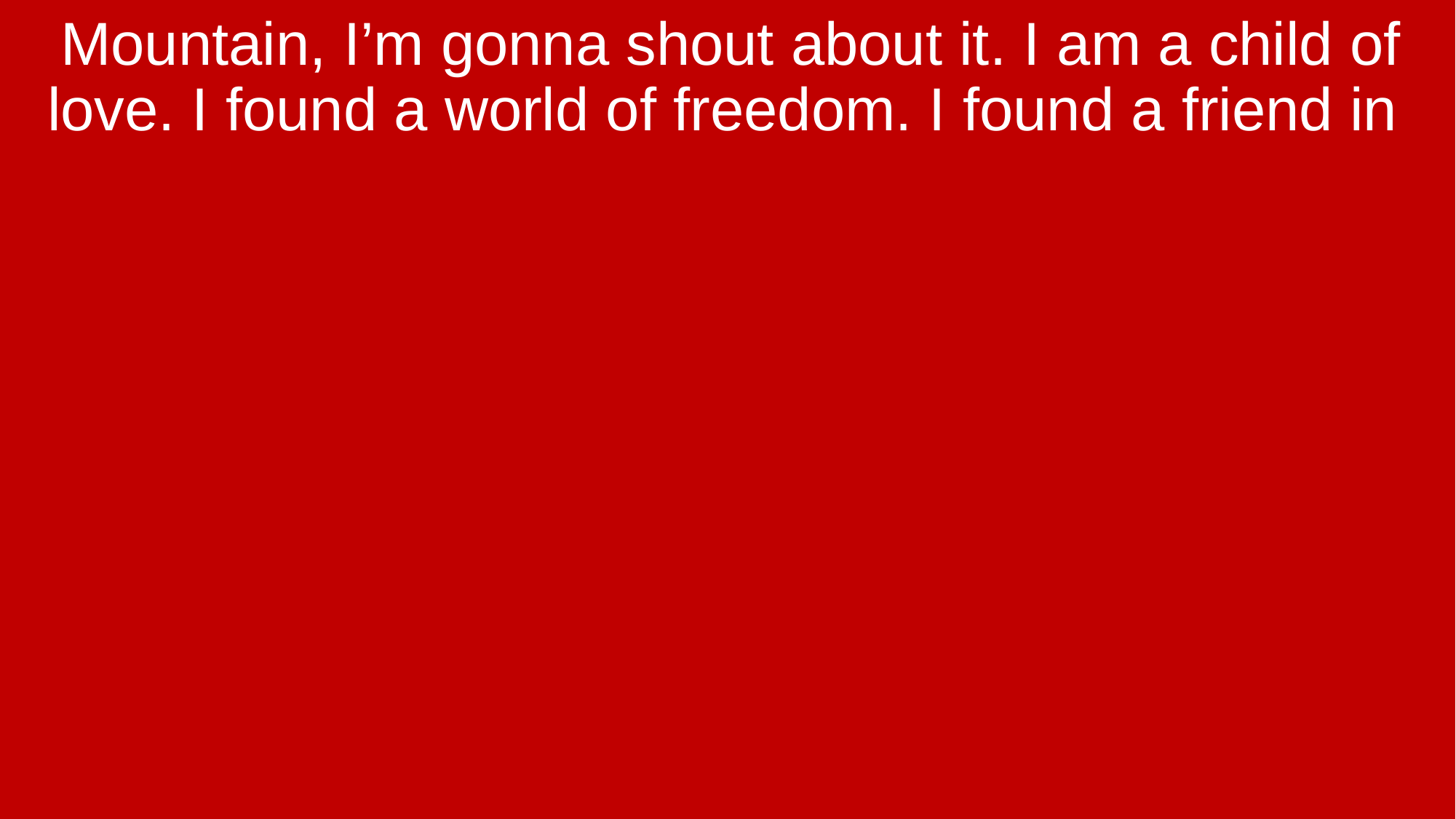

Mountain, I’m gonna shout about it. I am a child of love. I found a world of freedom. I found a friend in